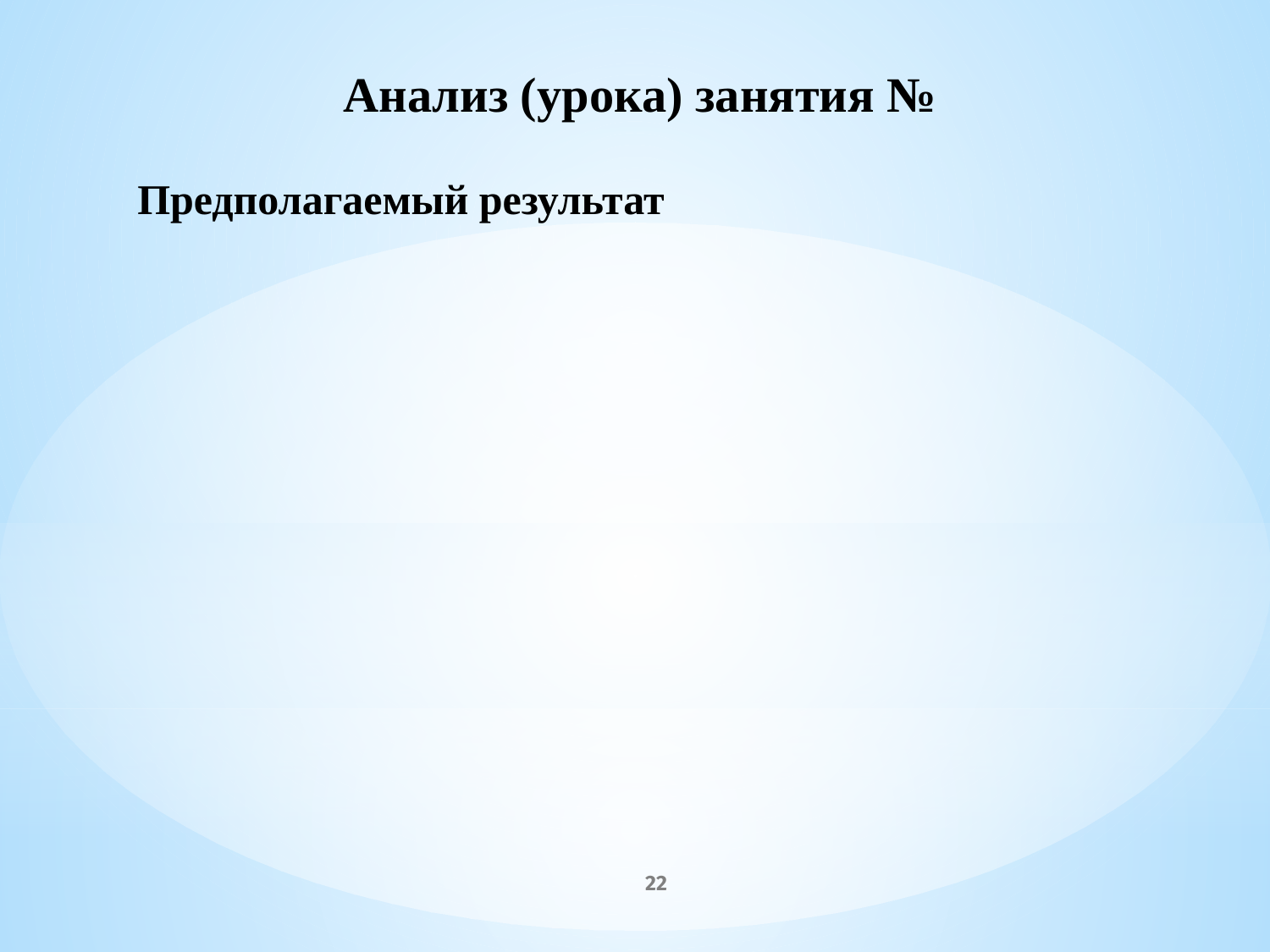

Анализ (урока) занятия №
Предполагаемый результат

22